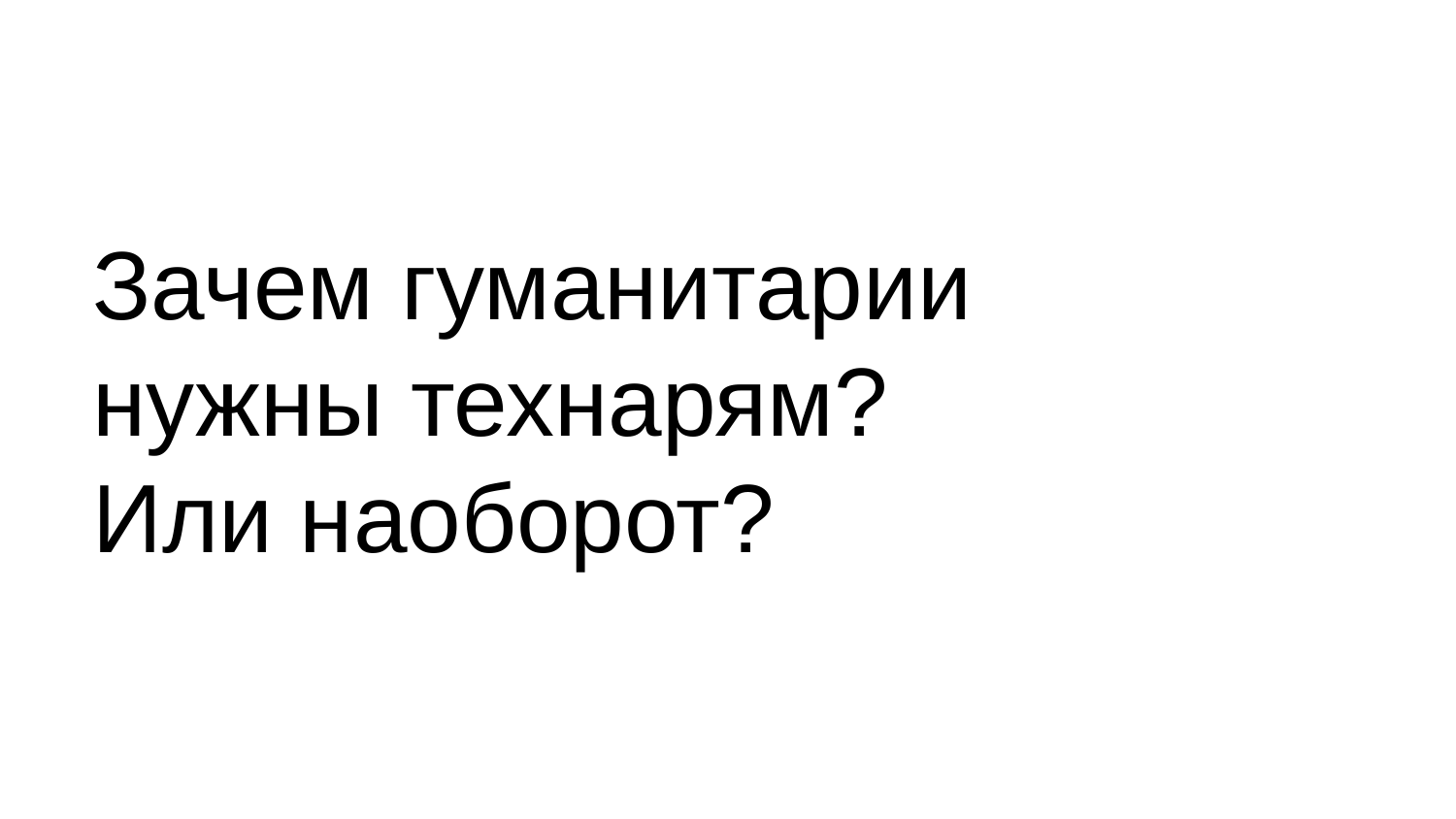

# Зачем гуманитарии нужны технарям? Или наоборот?